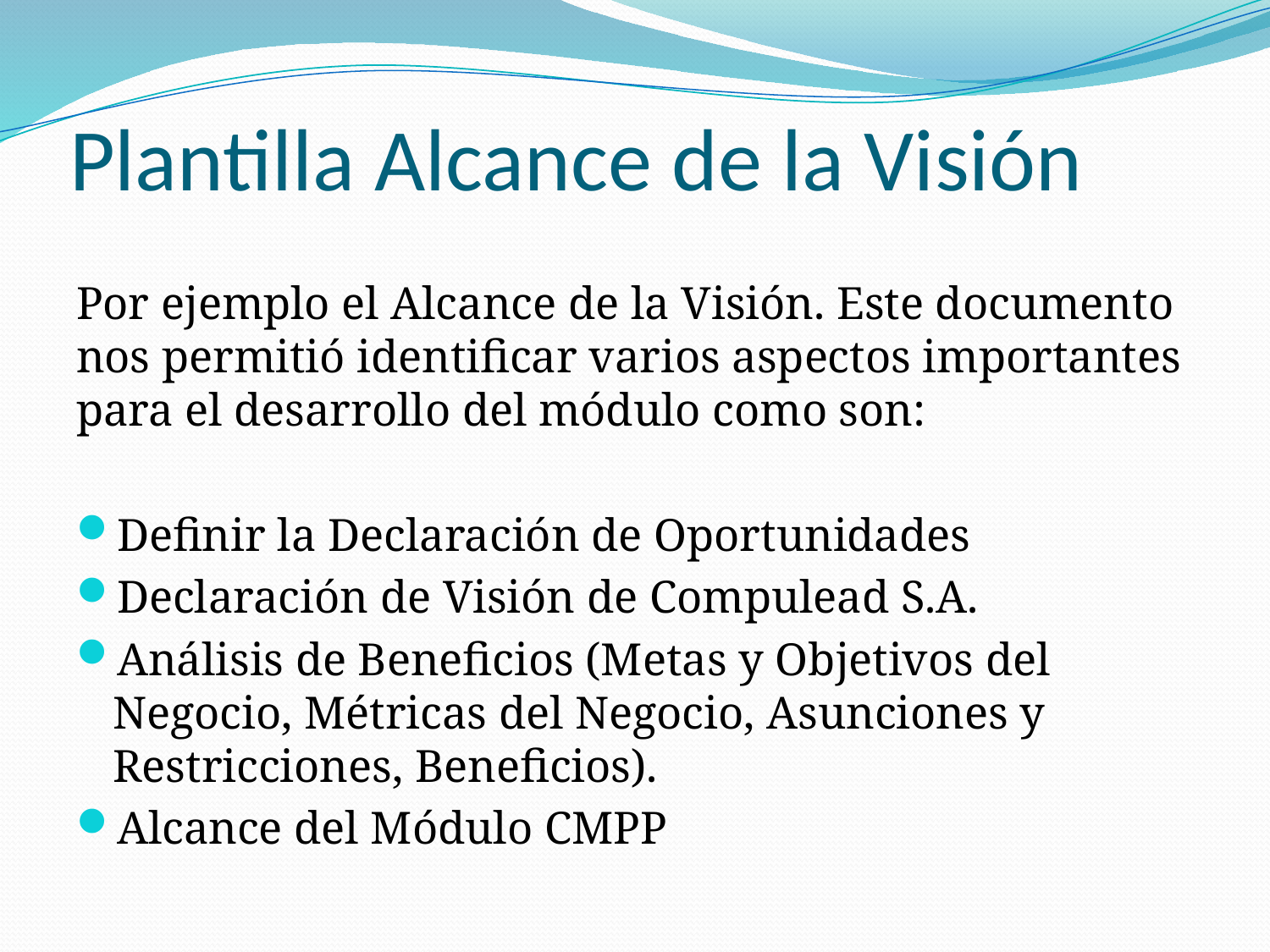

# Plantilla Alcance de la Visión
Por ejemplo el Alcance de la Visión. Este documento nos permitió identificar varios aspectos importantes para el desarrollo del módulo como son:

Definir la Declaración de Oportunidades
Declaración de Visión de Compulead S.A.
Análisis de Beneficios (Metas y Objetivos del Negocio, Métricas del Negocio, Asunciones y Restricciones, Beneficios).
Alcance del Módulo CMPP